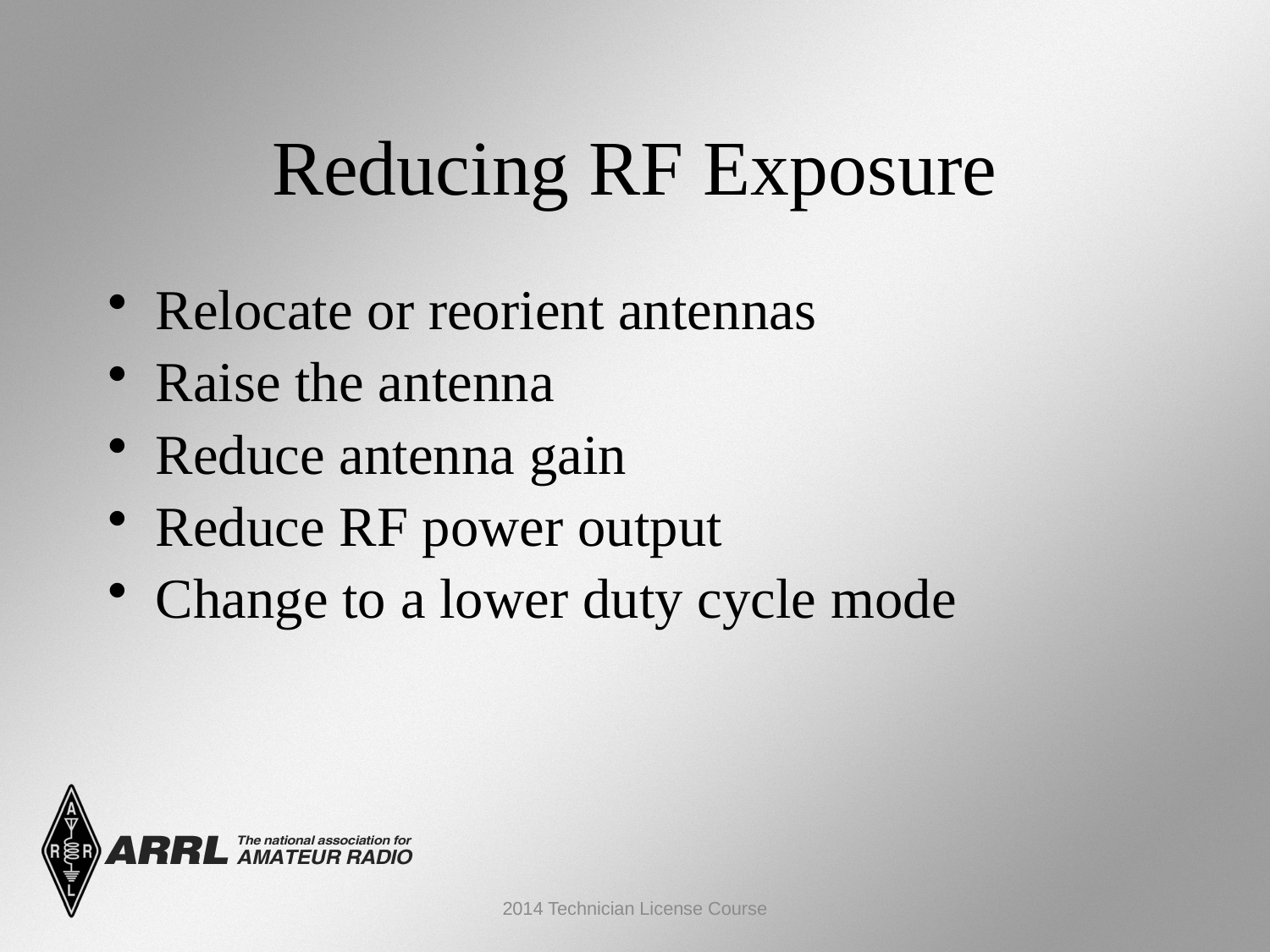

Reducing RF Exposure
Relocate or reorient antennas
Raise the antenna
Reduce antenna gain
Reduce RF power output
Change to a lower duty cycle mode

2014 Technician License Course